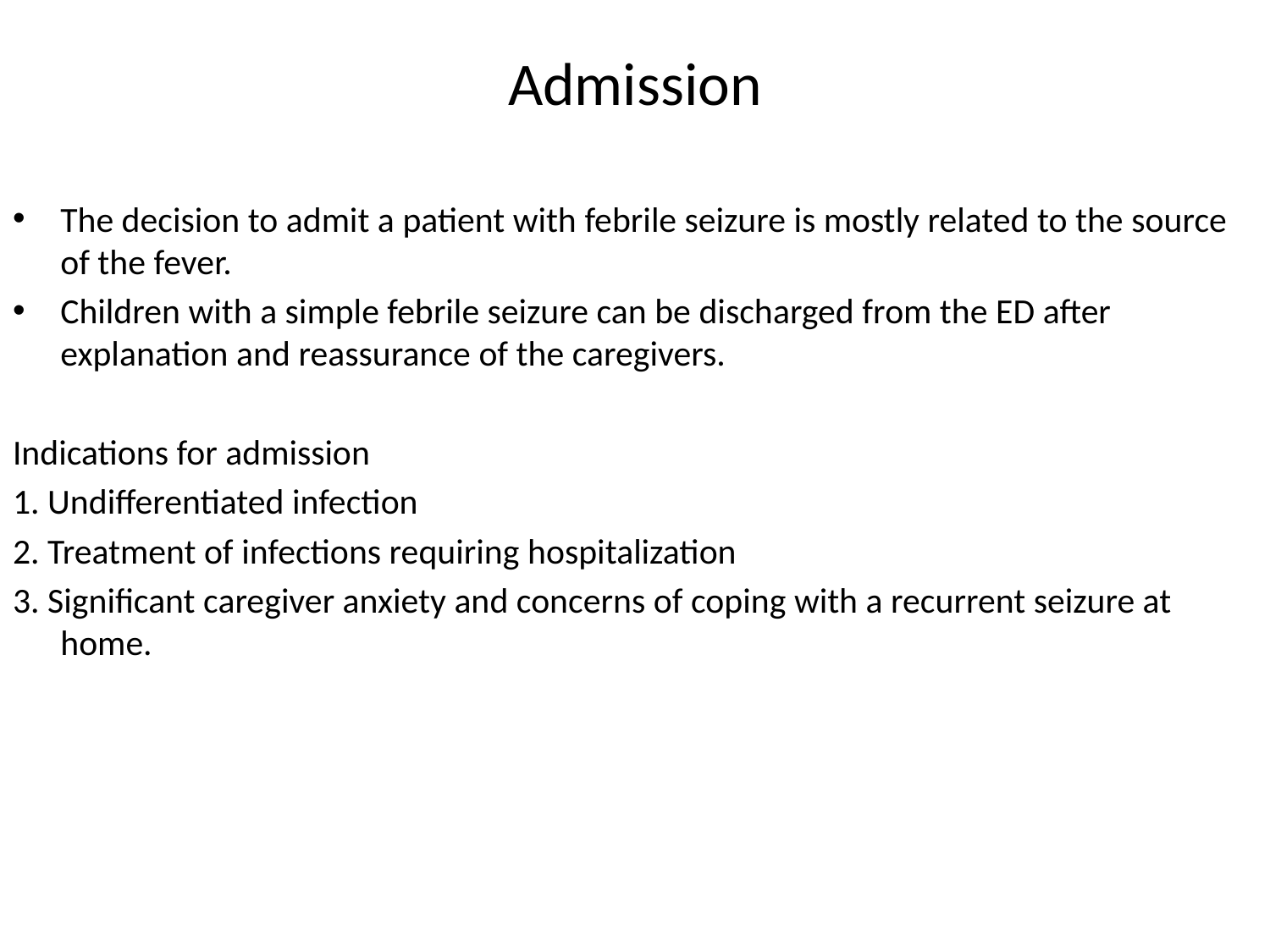

# Admission
The decision to admit a patient with febrile seizure is mostly related to the source of the fever.
Children with a simple febrile seizure can be discharged from the ED after explanation and reassurance of the caregivers.

Indications for admission
1. Undifferentiated infection
2. Treatment of infections requiring hospitalization
3. Significant caregiver anxiety and concerns of coping with a recurrent seizure at home.